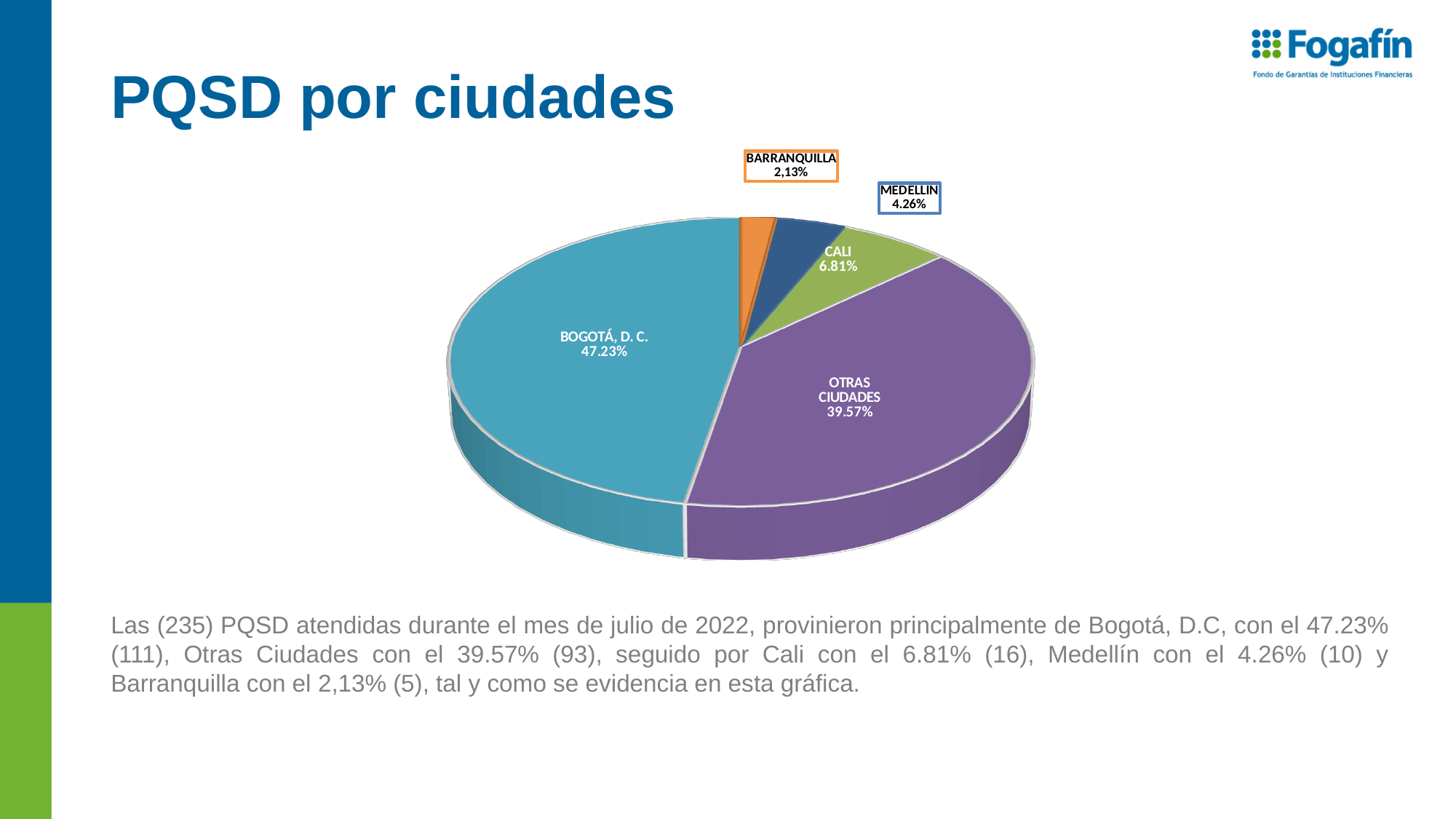

# PQSD por ciudades

[unsupported chart]

Las (235) PQSD atendidas durante el mes de julio de 2022, provinieron principalmente de Bogotá, D.C, con el 47.23% (111), Otras Ciudades con el 39.57% (93), seguido por Cali con el 6.81% (16), Medellín con el 4.26% (10) y Barranquilla con el 2,13% (5), tal y como se evidencia en esta gráfica.